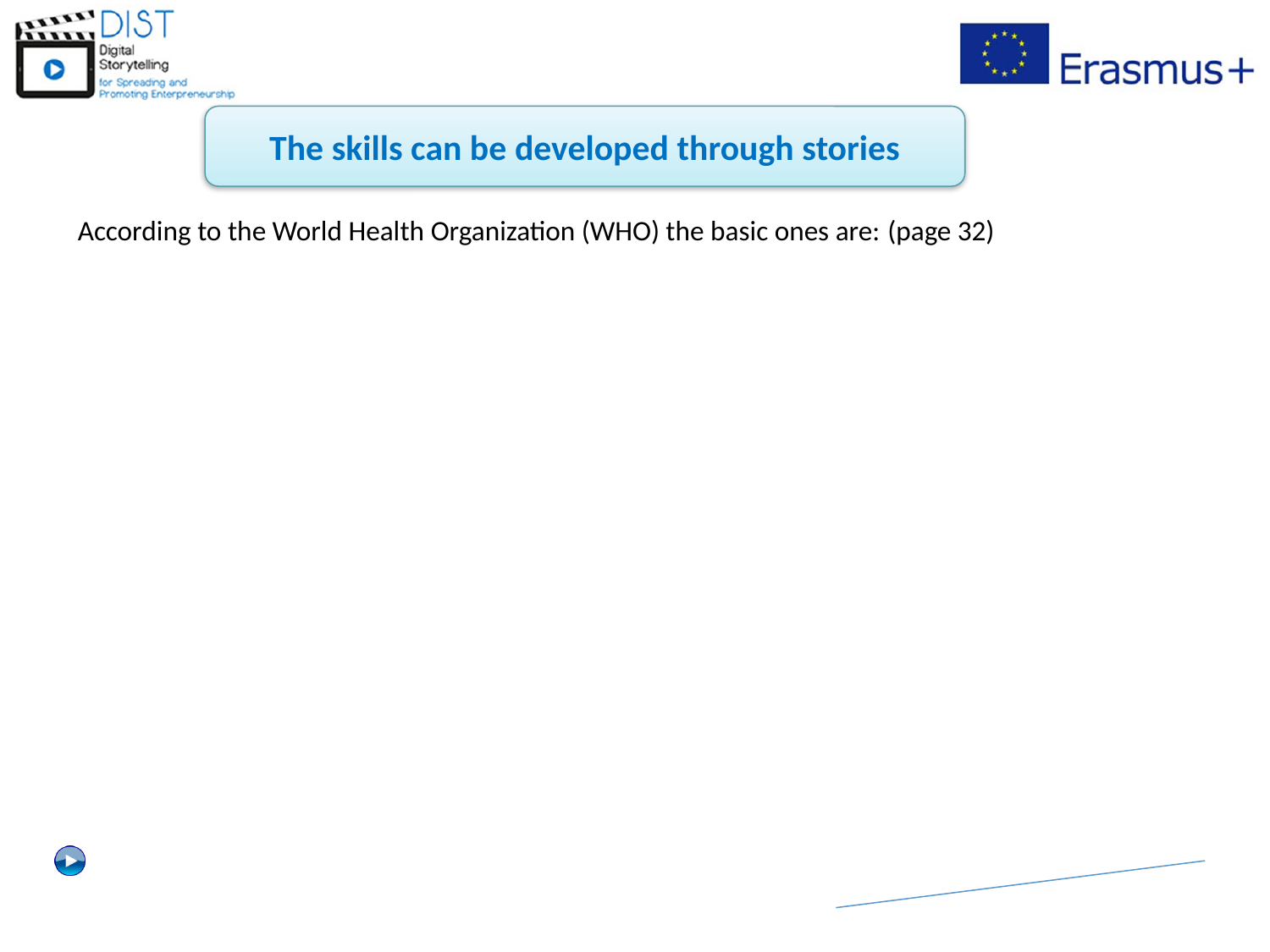

The skills can be developed through stories
According to the World Health Organization (WHO) the basic ones are: (page 32)